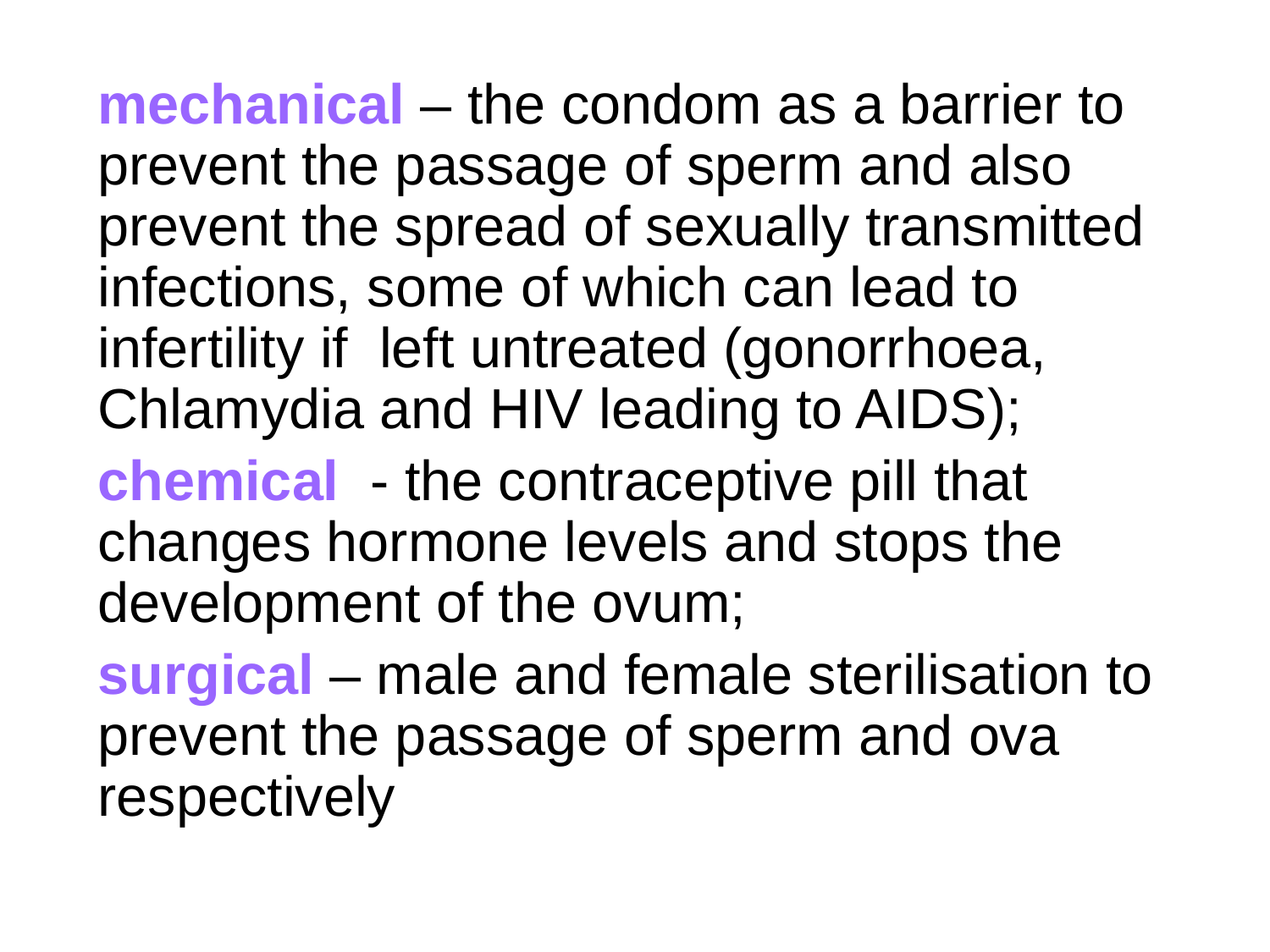

mechanical – the condom as a barrier to prevent the passage of sperm and also prevent the spread of sexually transmitted infections, some of which can lead to infertility if  left untreated (gonorrhoea, Chlamydia and HIV leading to AIDS);
	chemical  - the contraceptive pill that changes hormone levels and stops the development of the ovum;
	surgical – male and female sterilisation to prevent the passage of sperm and ova respectively